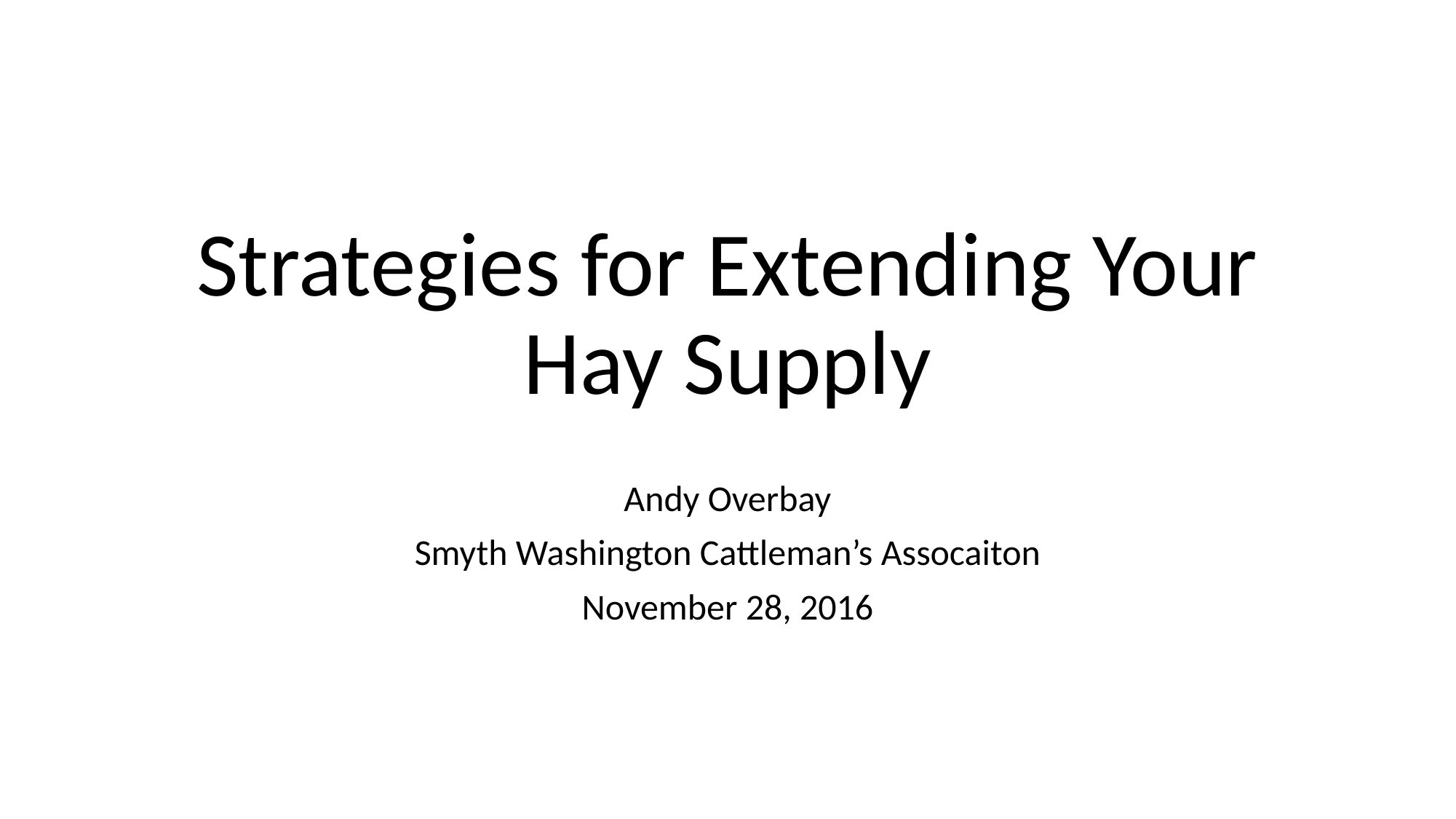

# Strategies for Extending Your Hay Supply
Andy Overbay
Smyth Washington Cattleman’s Assocaiton
November 28, 2016